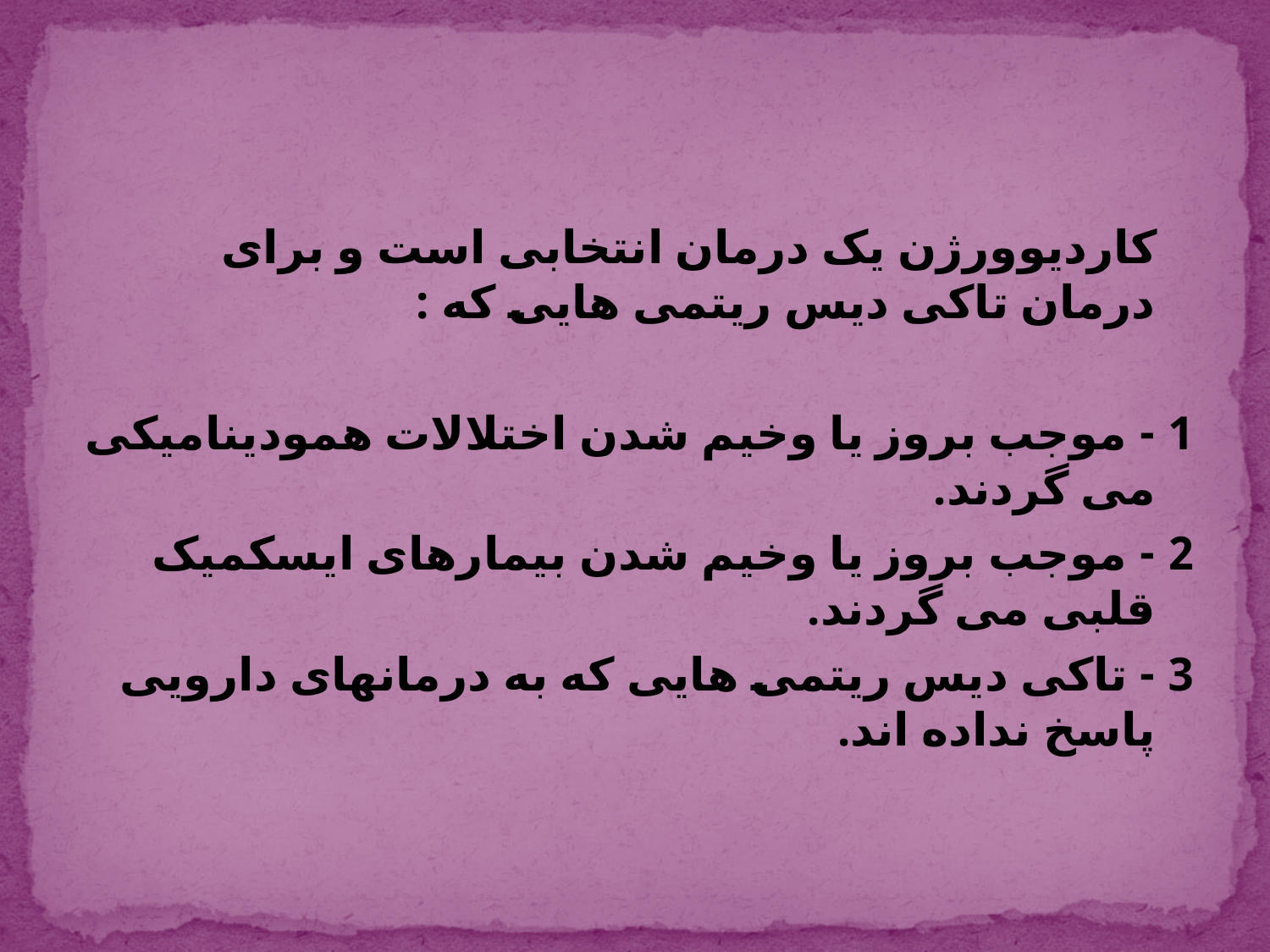

#
   کاردیوورژن یک درمان انتخابی است و برای درمان تاکی دیس ریتمی هایی که :

1 - موجب بروز یا وخیم شدن اختلالات همودینامیکی می گردند.
2 - موجب بروز یا وخیم شدن بیمارهای ایسکمیک قلبی می گردند.
3 - تاکی دیس ریتمی هایی که به درمانهای دارویی پاسخ نداده اند.